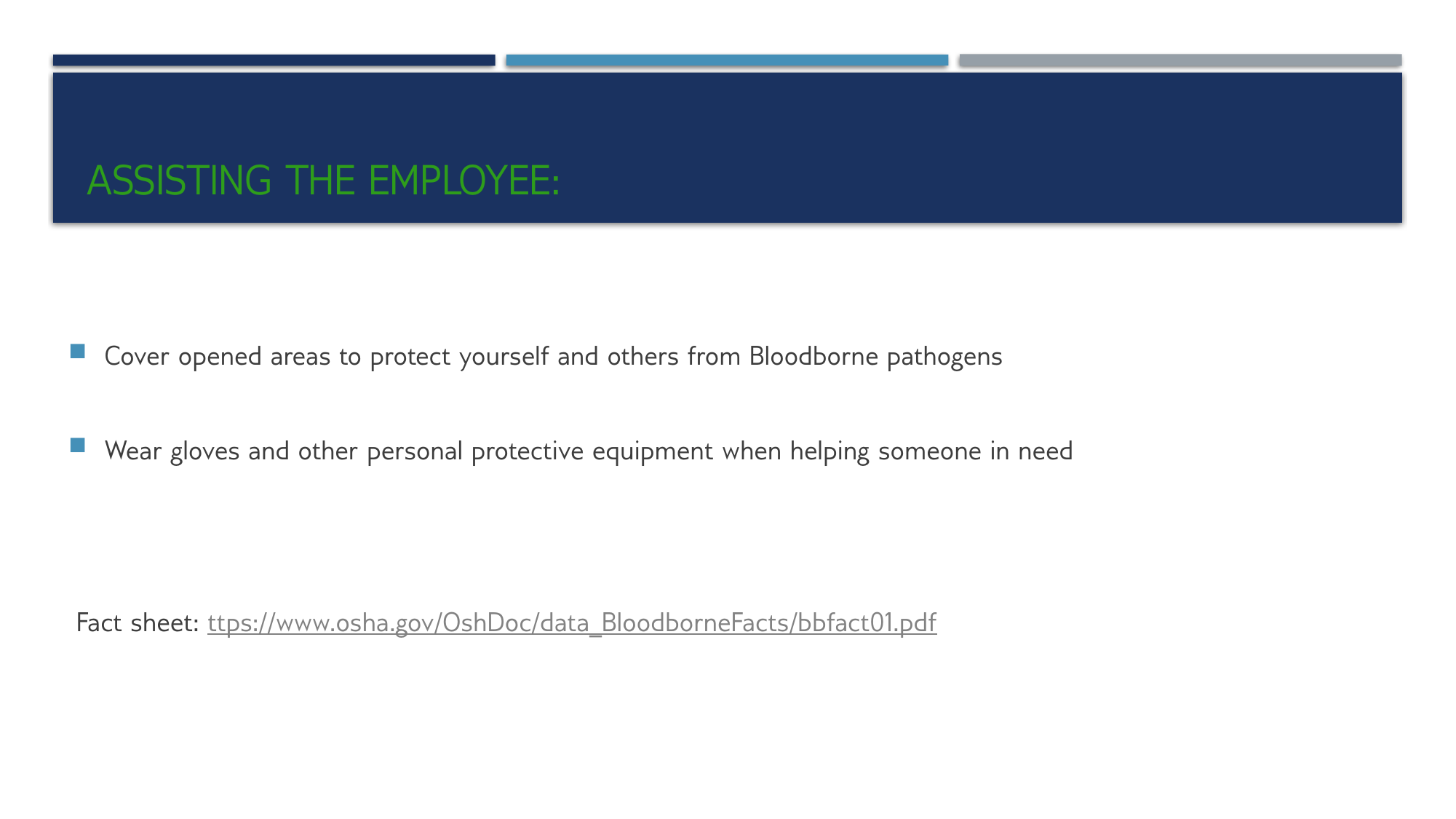

# Assisting the Employee:
Cover opened areas to protect yourself and others from Bloodborne pathogens

Wear gloves and other personal protective equipment when helping someone in need

Fact sheet: ttps://www.osha.gov/OshDoc/data_BloodborneFacts/bbfact01.pdf